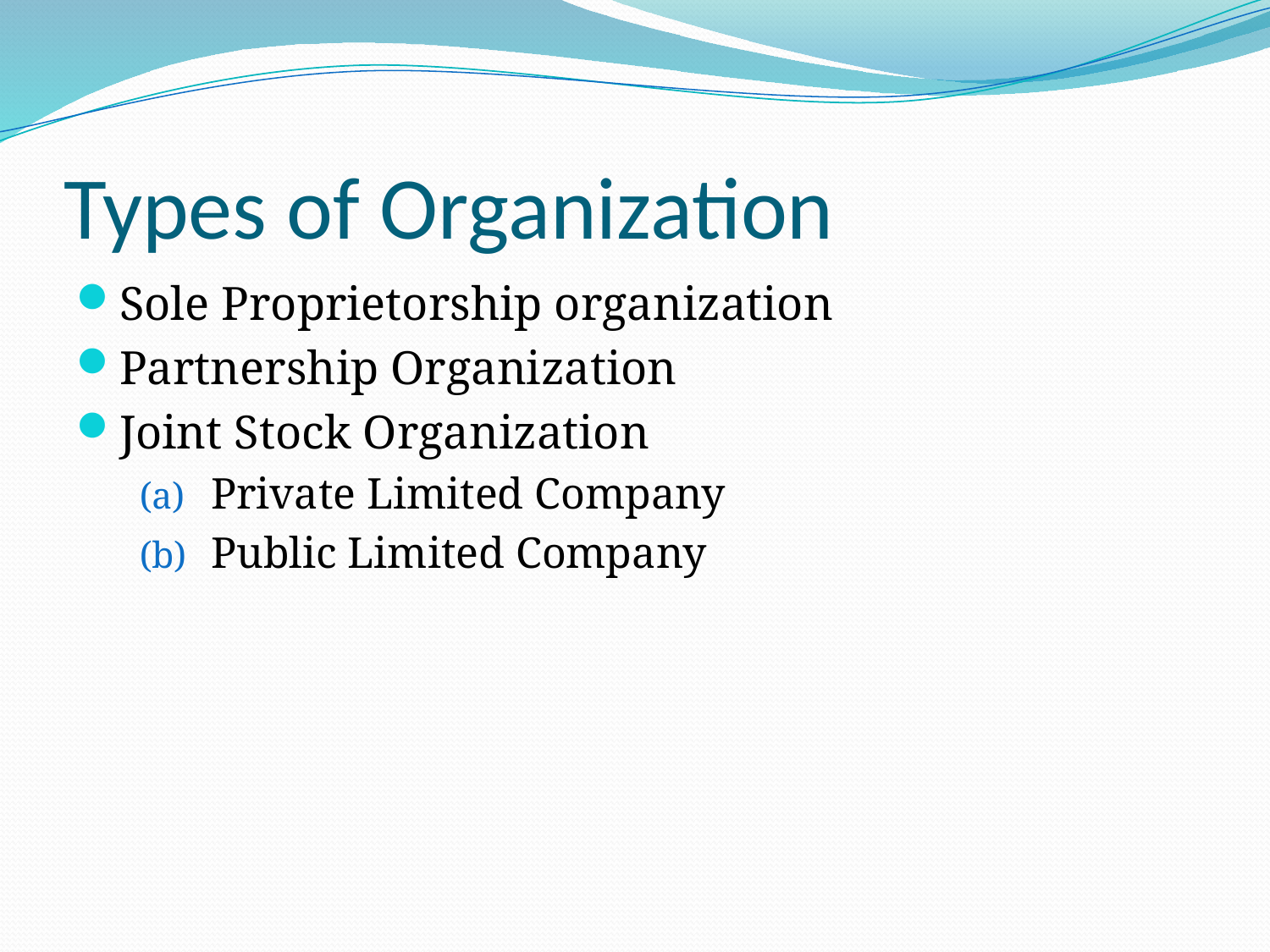

# Types of Organization
Sole Proprietorship organization
Partnership Organization
Joint Stock Organization
Private Limited Company
Public Limited Company